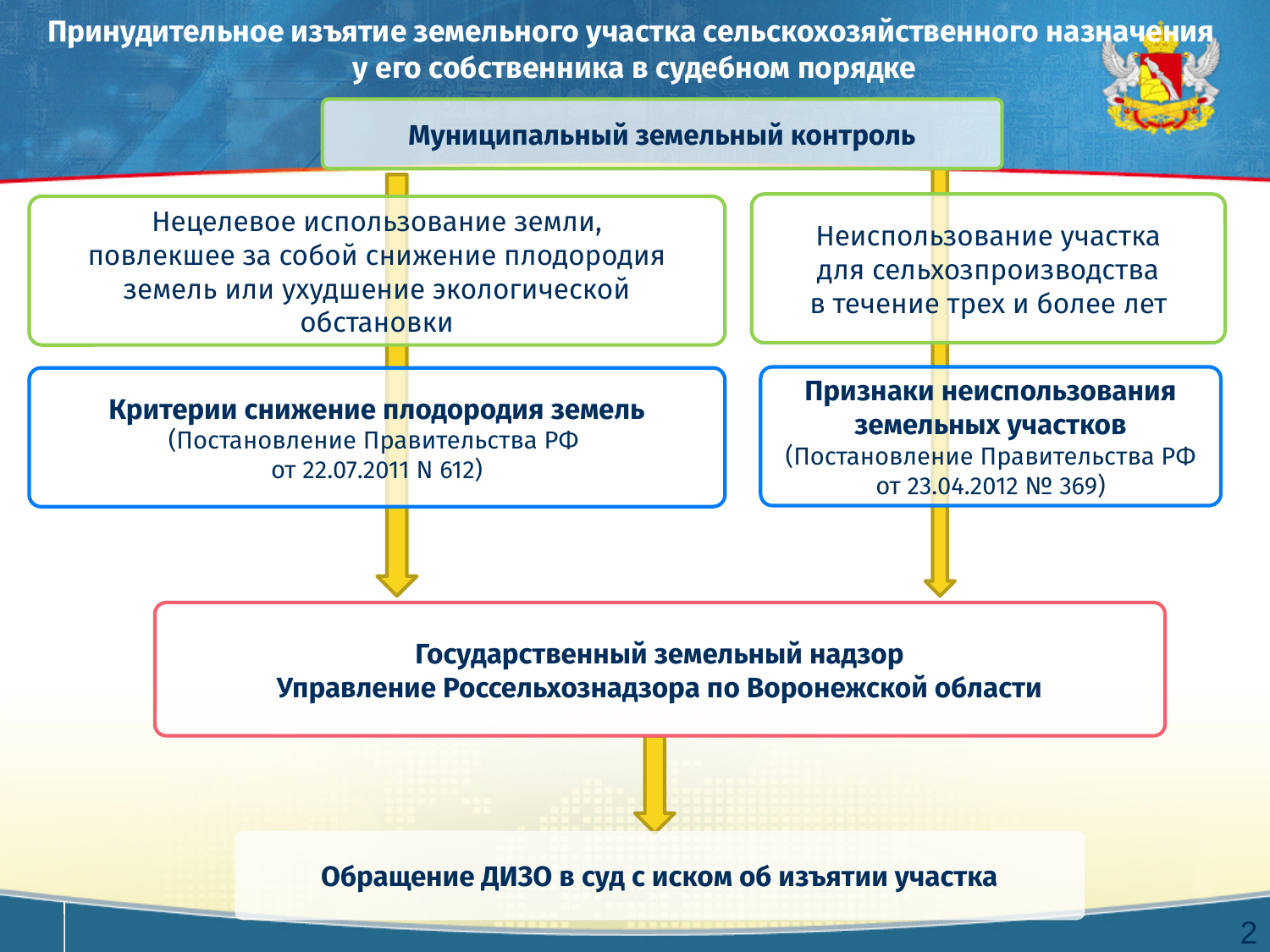

Принудительное изъятие земельного участка сельскохозяйственного назначения
у его собственника в судебном порядке
Муниципальный земельный контроль

Неиспользование участка
для сельхозпроизводства
в течение трех и более лет

Нецелевое использование земли,
повлекшее за собой снижение плодородия земель или ухудшение экологической обстановки

Признаки неиспользования земельных участков
(Постановление Правительства РФ от 23.04.2012 № 369)
Критерии снижение плодородия земель
(Постановление Правительства РФ
от 22.07.2011 N 612)
Государственный земельный надзор
Управление Россельхознадзора по Воронежской области

Обращение ДИЗО в суд с иском об изъятии участка
2